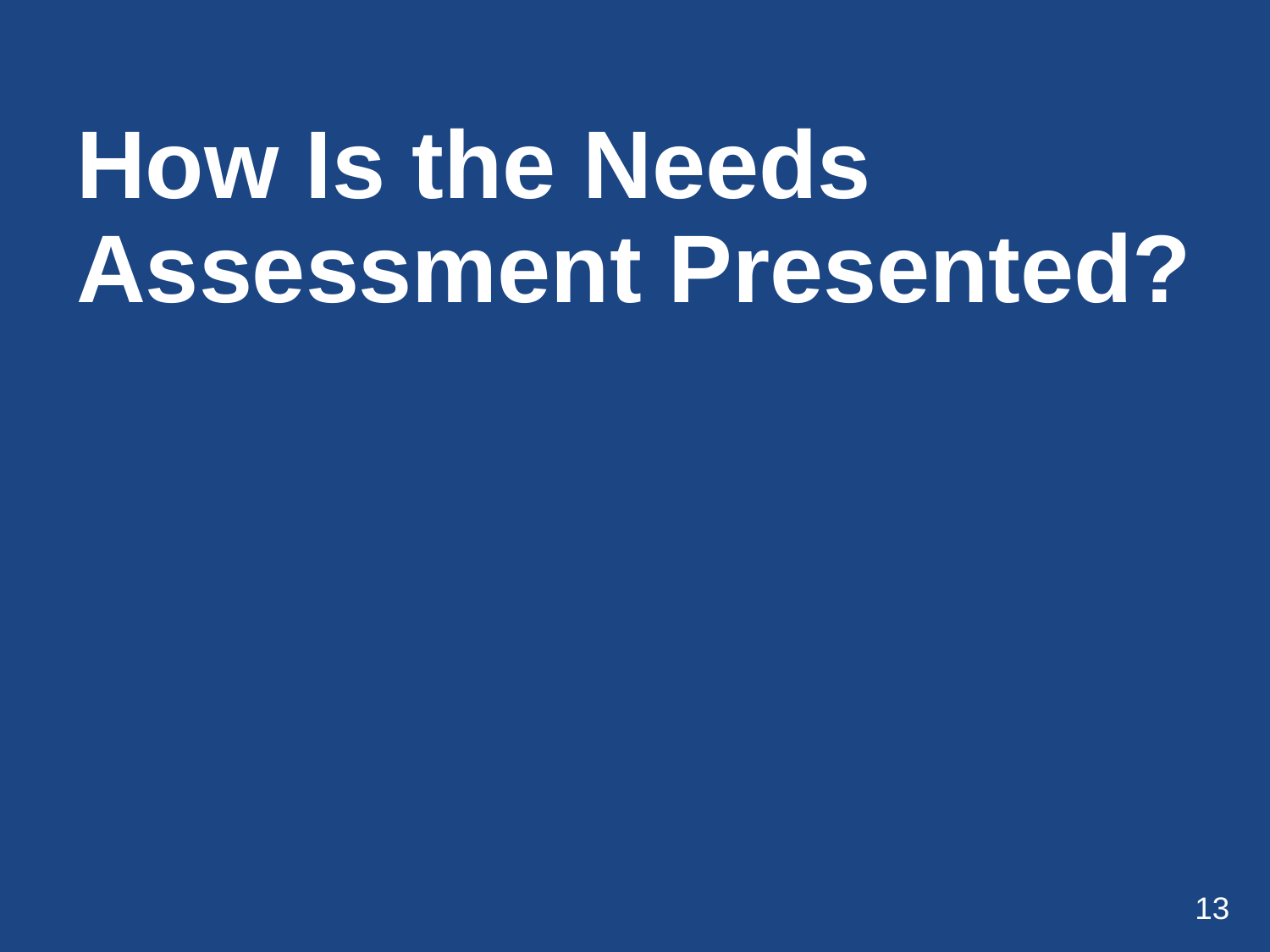

# How Is the Needs Assessment Presented?

13